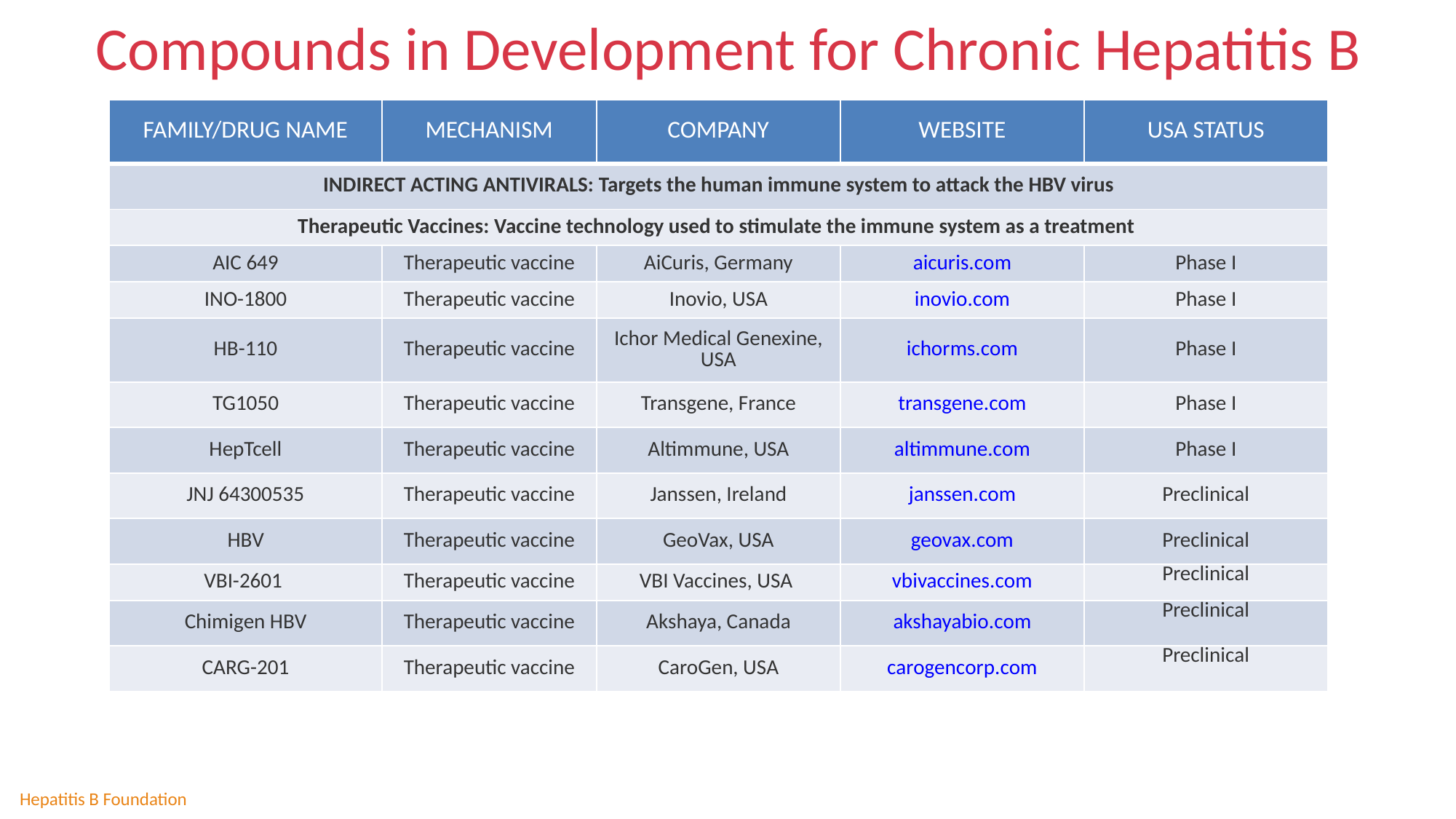

Compounds in Development for Chronic Hepatitis B
| FAMILY/DRUG NAME | MECHANISM | COMPANY | WEBSITE | USA STATUS |
| --- | --- | --- | --- | --- |
| INDIRECT ACTING ANTIVIRALS: Targets the human immune system to attack the HBV virus |  |  |  |  |
| Therapeutic Vaccines: Vaccine technology used to stimulate the immune system as a treatment |  |  |  |  |
| AIC 649 | Therapeutic vaccine | AiCuris, Germany | aicuris.com | Phase I |
| INO-1800 | Therapeutic vaccine | Inovio, USA | inovio.com | Phase I |
| HB-110 | Therapeutic vaccine | Ichor Medical Genexine, USA | ichorms.com | Phase I |
| TG1050 | Therapeutic vaccine | Transgene, France | transgene.com | Phase I |
| HepTcell | Therapeutic vaccine | Altimmune, USA | altimmune.com | Phase I |
| JNJ 64300535 | Therapeutic vaccine | Janssen, Ireland | janssen.com | Preclinical |
| HBV | Therapeutic vaccine | GeoVax, USA | geovax.com | Preclinical |
| VBI-2601 | Therapeutic vaccine | VBI Vaccines, USA | vbivaccines.com | Preclinical |
| Chimigen HBV | Therapeutic vaccine | Akshaya, Canada | akshayabio.com | Preclinical |
| CARG-201 | Therapeutic vaccine | CaroGen, USA | carogencorp.com | Preclinical |
Hepatitis B Foundation